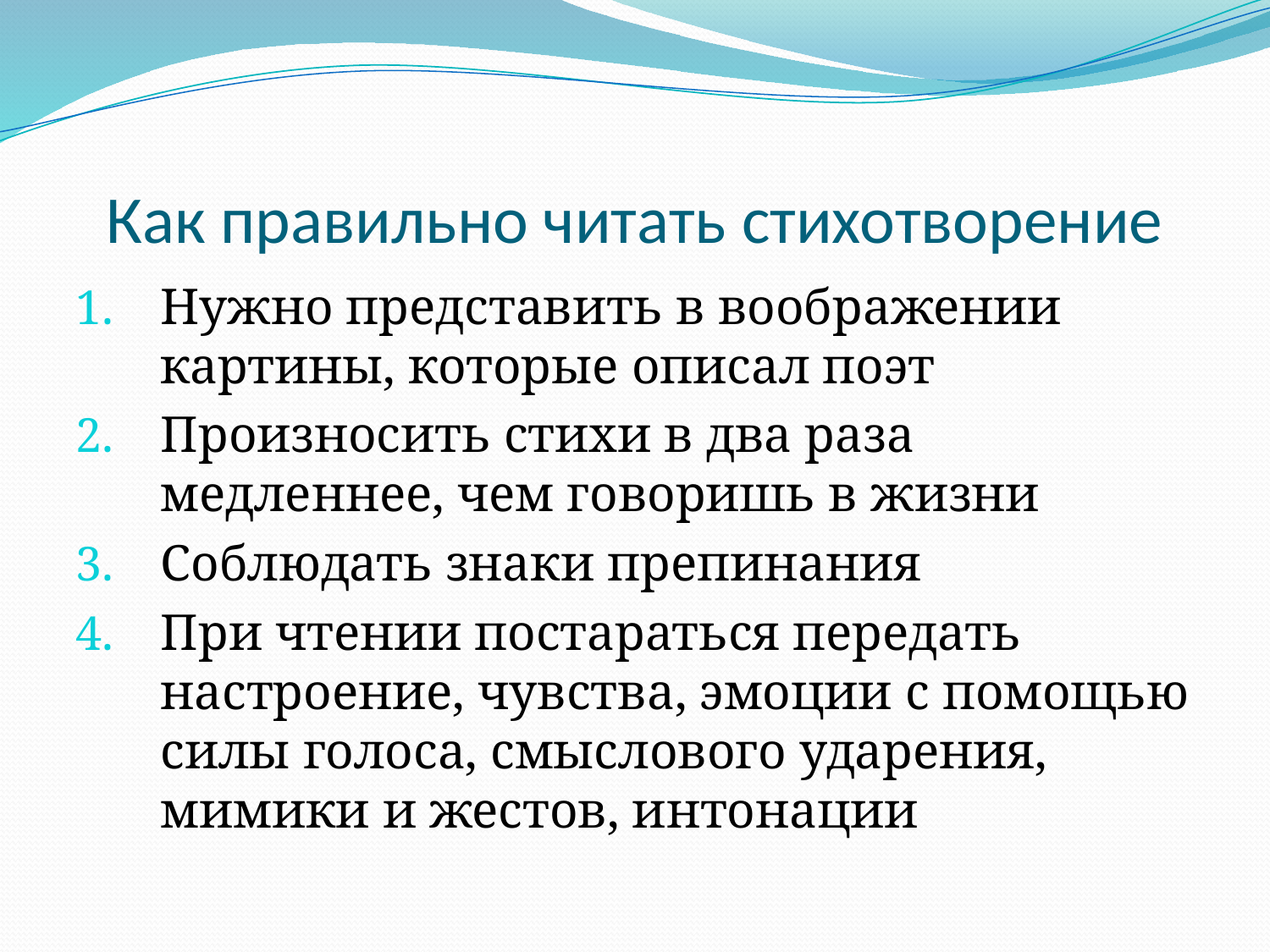

# Как правильно читать стихотворение
Нужно представить в воображении картины, которые описал поэт
Произносить стихи в два раза медленнее, чем говоришь в жизни
Соблюдать знаки препинания
При чтении постараться передать настроение, чувства, эмоции с помощью силы голоса, смыслового ударения, мимики и жестов, интонации